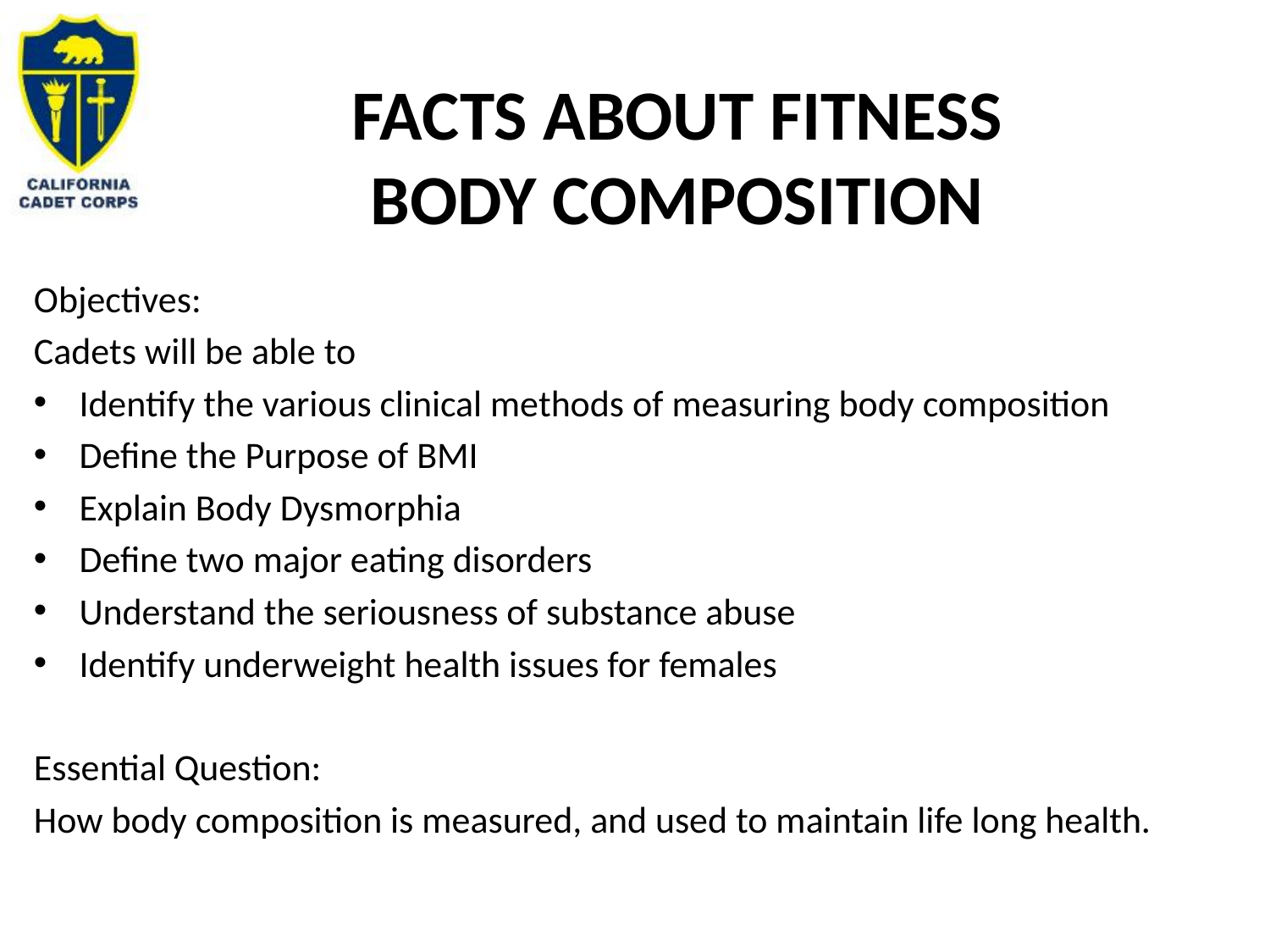

# Facts about Fitness Body Composition
Objectives:
Cadets will be able to
Identify the various clinical methods of measuring body composition
Define the Purpose of BMI
Explain Body Dysmorphia
Define two major eating disorders
Understand the seriousness of substance abuse
Identify underweight health issues for females

Essential Question:
How body composition is measured, and used to maintain life long health.